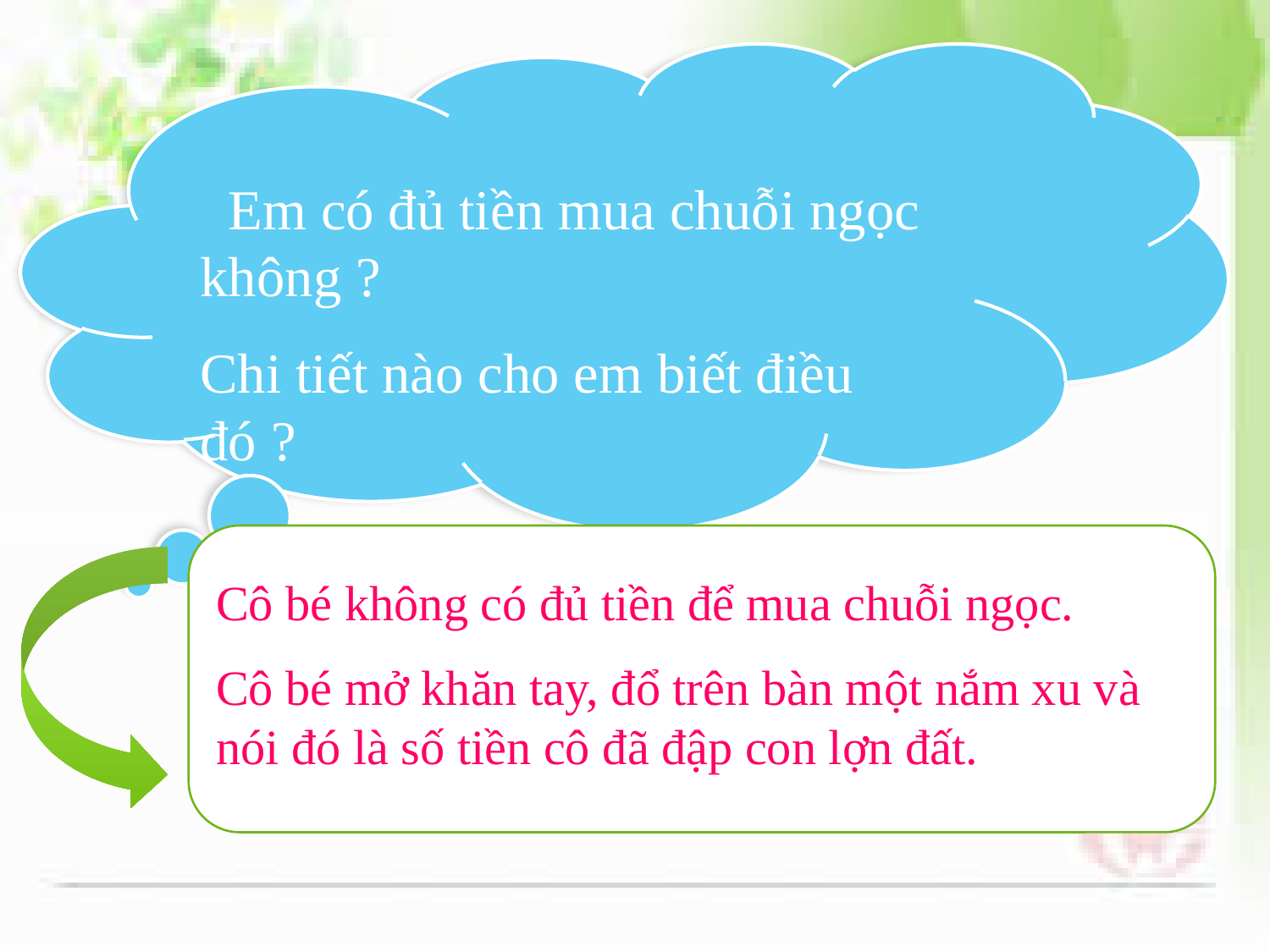

Em có đủ tiền mua chuỗi ngọc không ?
Chi tiết nào cho em biết điều đó ?

Cô bé không có đủ tiền để mua chuỗi ngọc.
Cô bé mở khăn tay, đổ trên bàn một nắm xu và nói đó là số tiền cô đã đập con lợn đất.